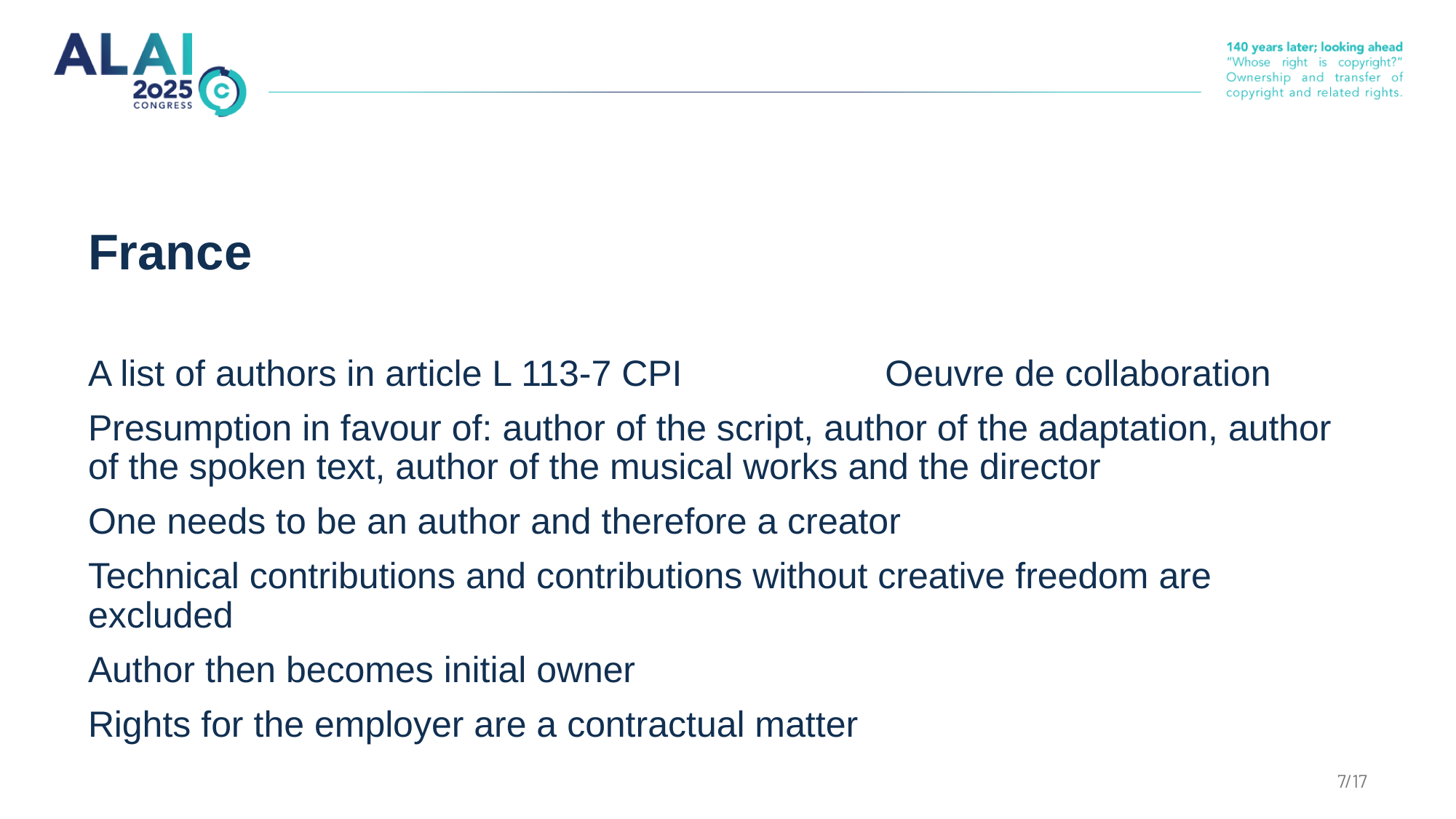

# France
A list of authors in article L 113-7 CPI                    Oeuvre de collaboration
Presumption in favour of: author of the script, author of the adaptation, author of the spoken text, author of the musical works and the director
One needs to be an author and therefore a creator
Technical contributions and contributions without creative freedom are excluded
Author then becomes initial owner
Rights for the employer are a contractual matter

7/17